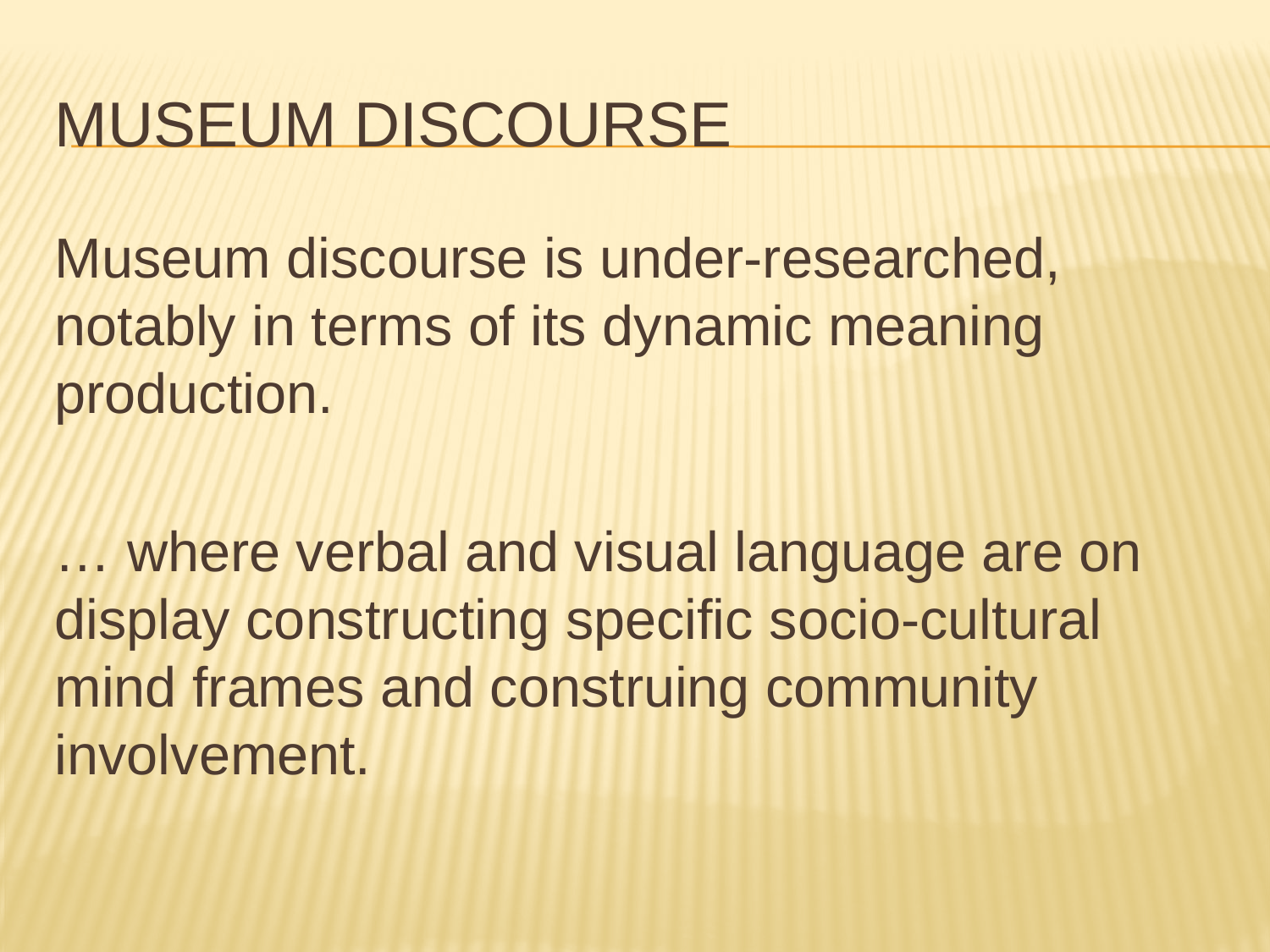

# Museum Discourse
Museum discourse is under-researched, notably in terms of its dynamic meaning production.

… where verbal and visual language are on display constructing specific socio-cultural mind frames and construing community involvement.